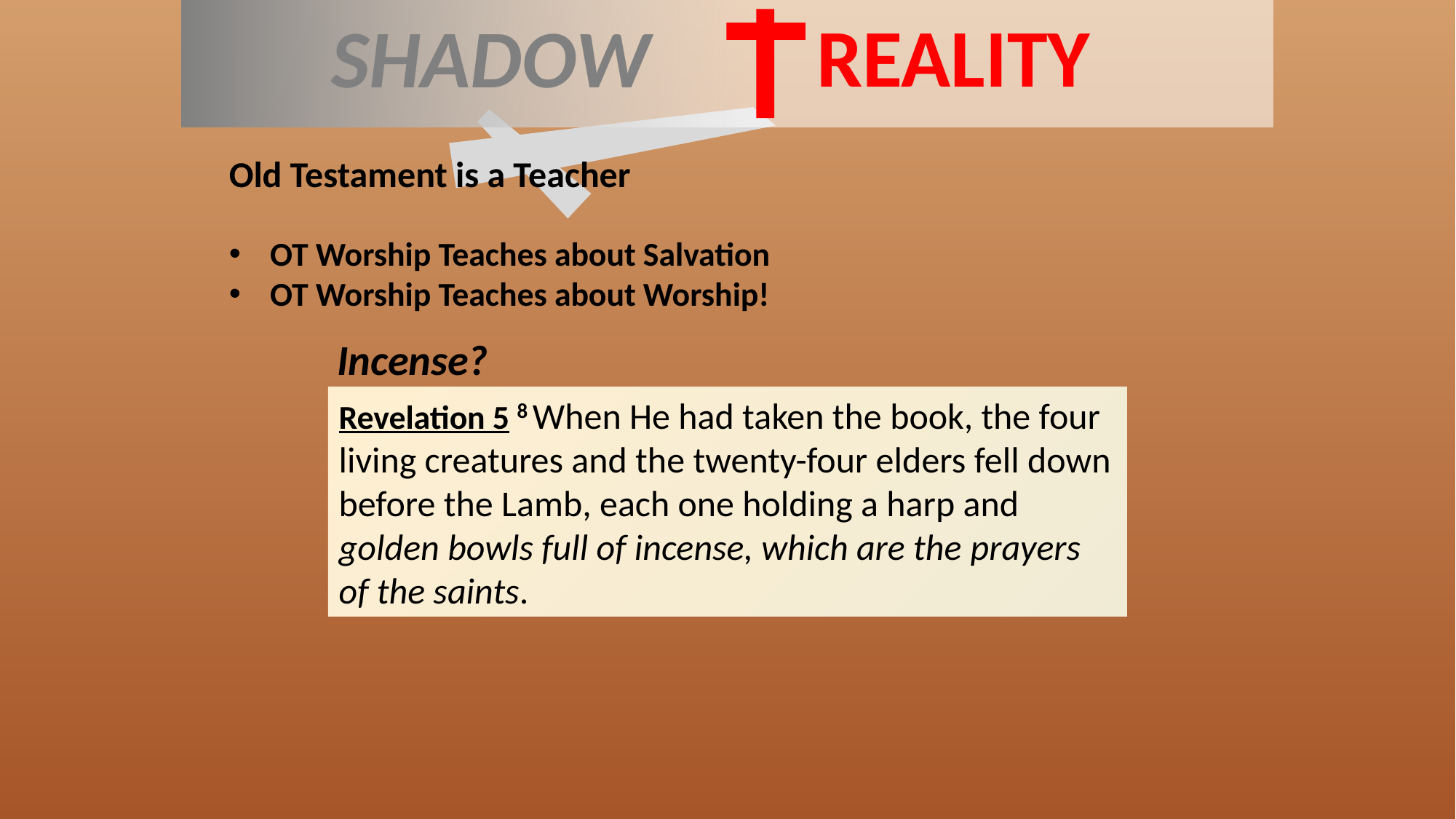

Shadow
REALITY

Old Testament is a Teacher
OT Worship Teaches about Salvation
OT Worship Teaches about Worship!
Incense?
Revelation 5 8 When He had taken the book, the four living creatures and the twenty-four elders fell down before the Lamb, each one holding a harp and golden bowls full of incense, which are the prayers of the saints.